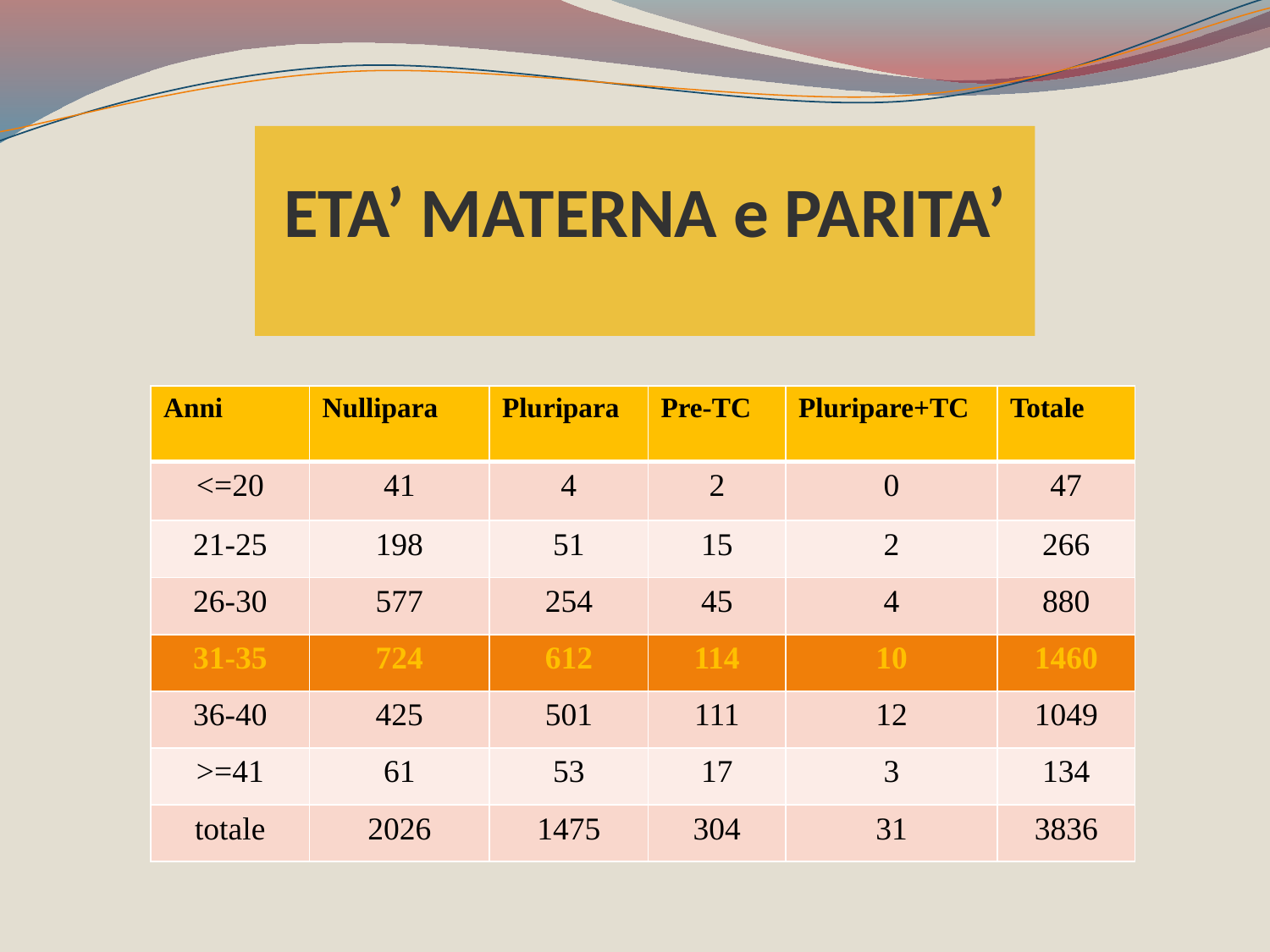

ETA’ MATERNA e PARITA’
| Anni | Nullipara | Pluripara | Pre-TC | Pluripare+TC | Totale |
| --- | --- | --- | --- | --- | --- |
| <=20 | 41 | 4 | 2 | 0 | 47 |
| 21-25 | 198 | 51 | 15 | 2 | 266 |
| 26-30 | 577 | 254 | 45 | 4 | 880 |
| 31-35 | 724 | 612 | 114 | 10 | 1460 |
| 36-40 | 425 | 501 | 111 | 12 | 1049 |
| >=41 | 61 | 53 | 17 | 3 | 134 |
| totale | 2026 | 1475 | 304 | 31 | 3836 |